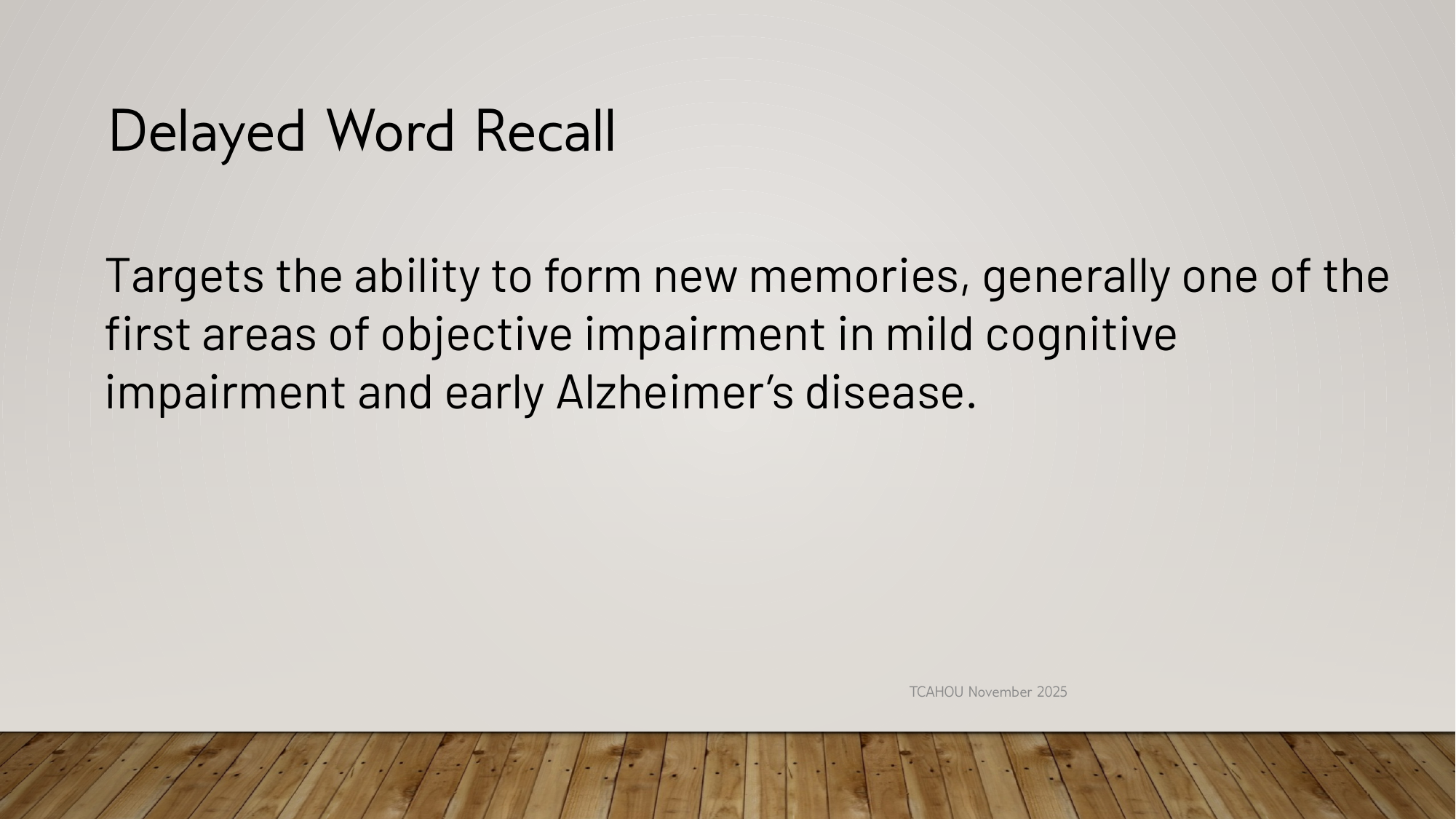

Delayed Word Recall
Targets the ability to form new memories, generally one of the first areas of objective impairment in mild cognitive impairment and early Alzheimer’s disease.
TCAHOU November 2025